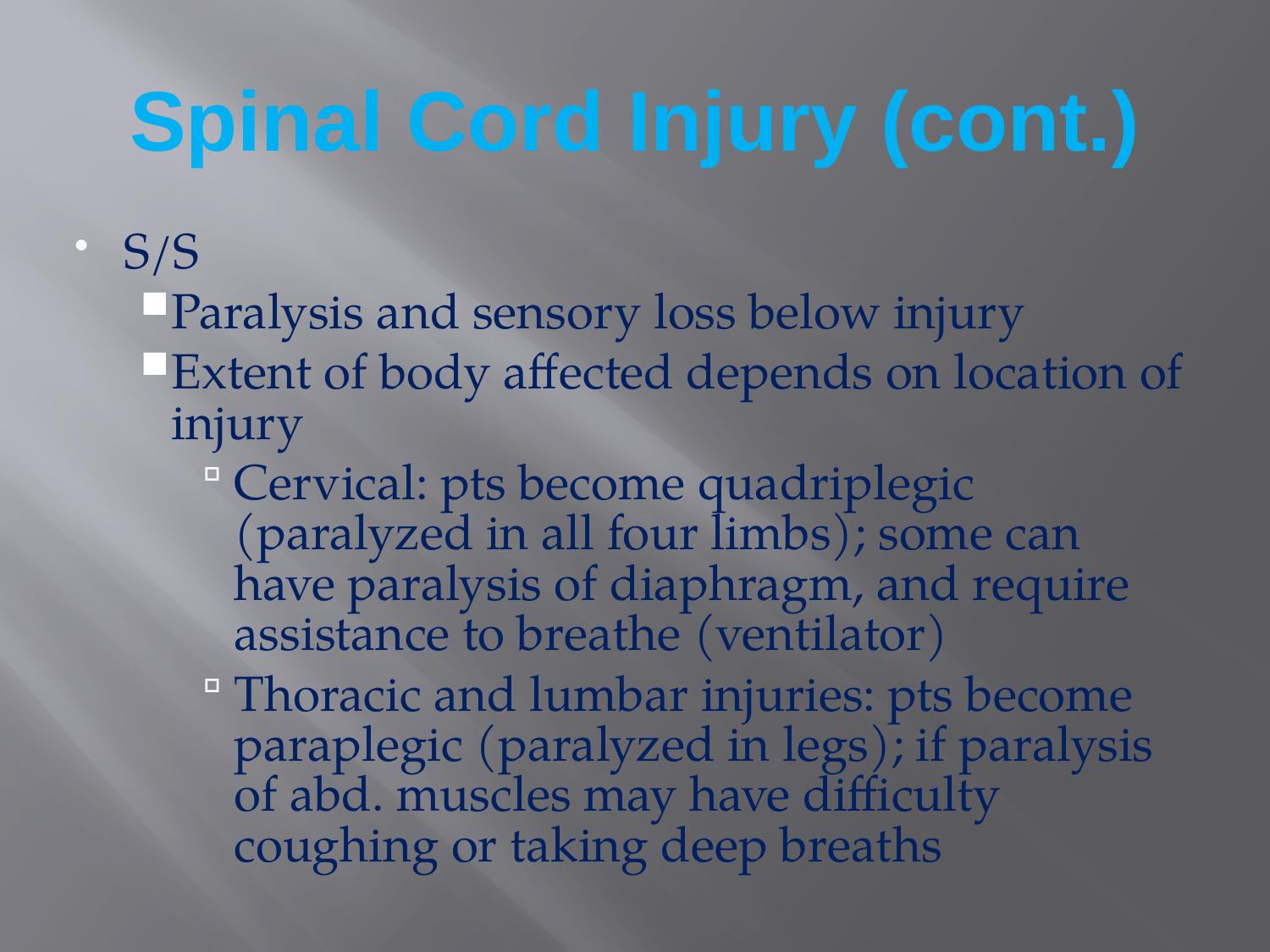

# Spinal Cord Injury (cont.)
S/S
Paralysis and sensory loss below injury
Extent of body affected depends on location of injury
Cervical: pts become quadriplegic (paralyzed in all four limbs); some can have paralysis of diaphragm, and require assistance to breathe (ventilator)
Thoracic and lumbar injuries: pts become paraplegic (paralyzed in legs); if paralysis of abd. muscles may have difficulty coughing or taking deep breaths